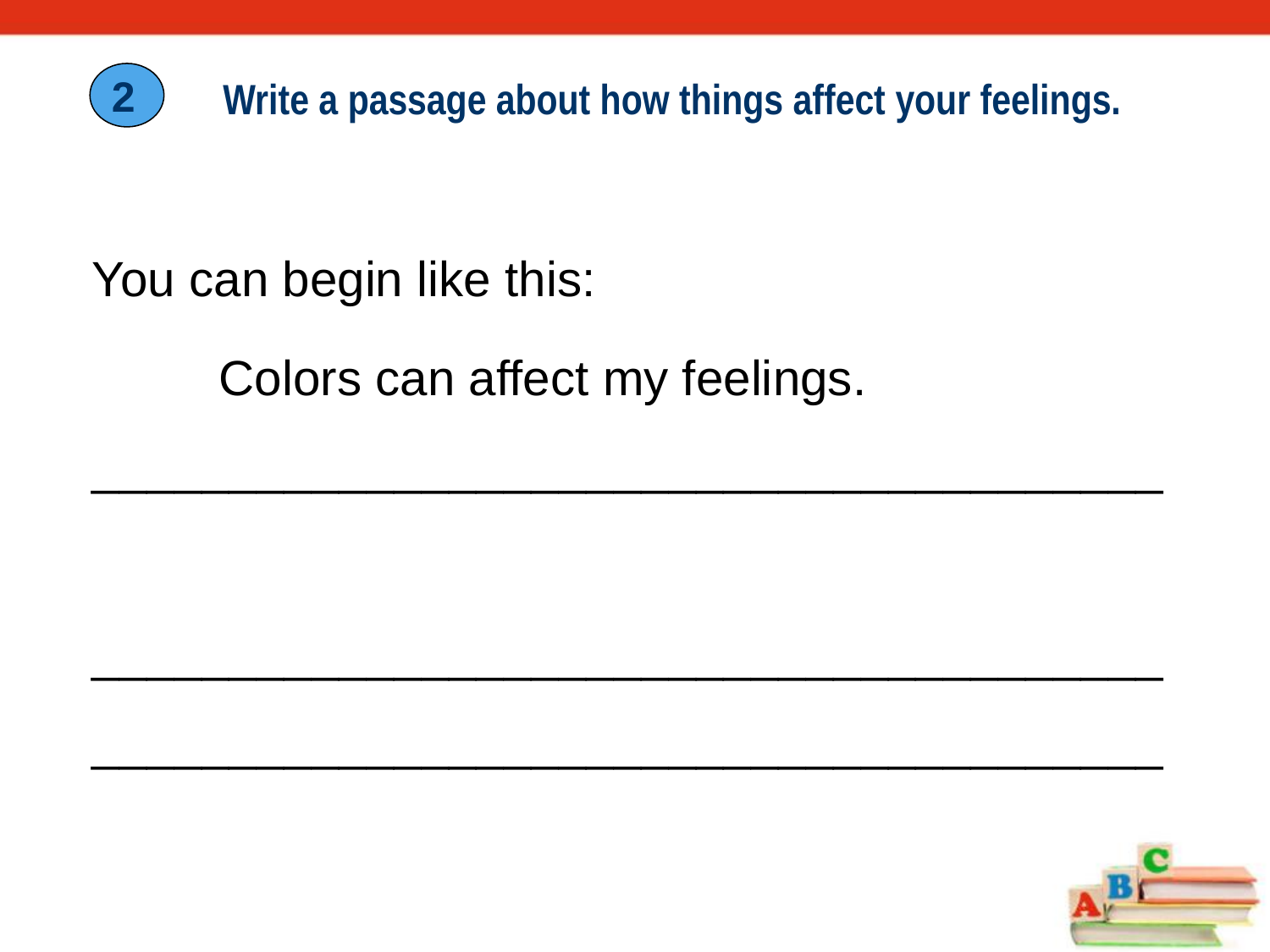

2

Write a passage about how things affect your feelings.
	You can begin like this:
		Colors can affect my feelings. _______________________________________
	______________________________________________________________________________